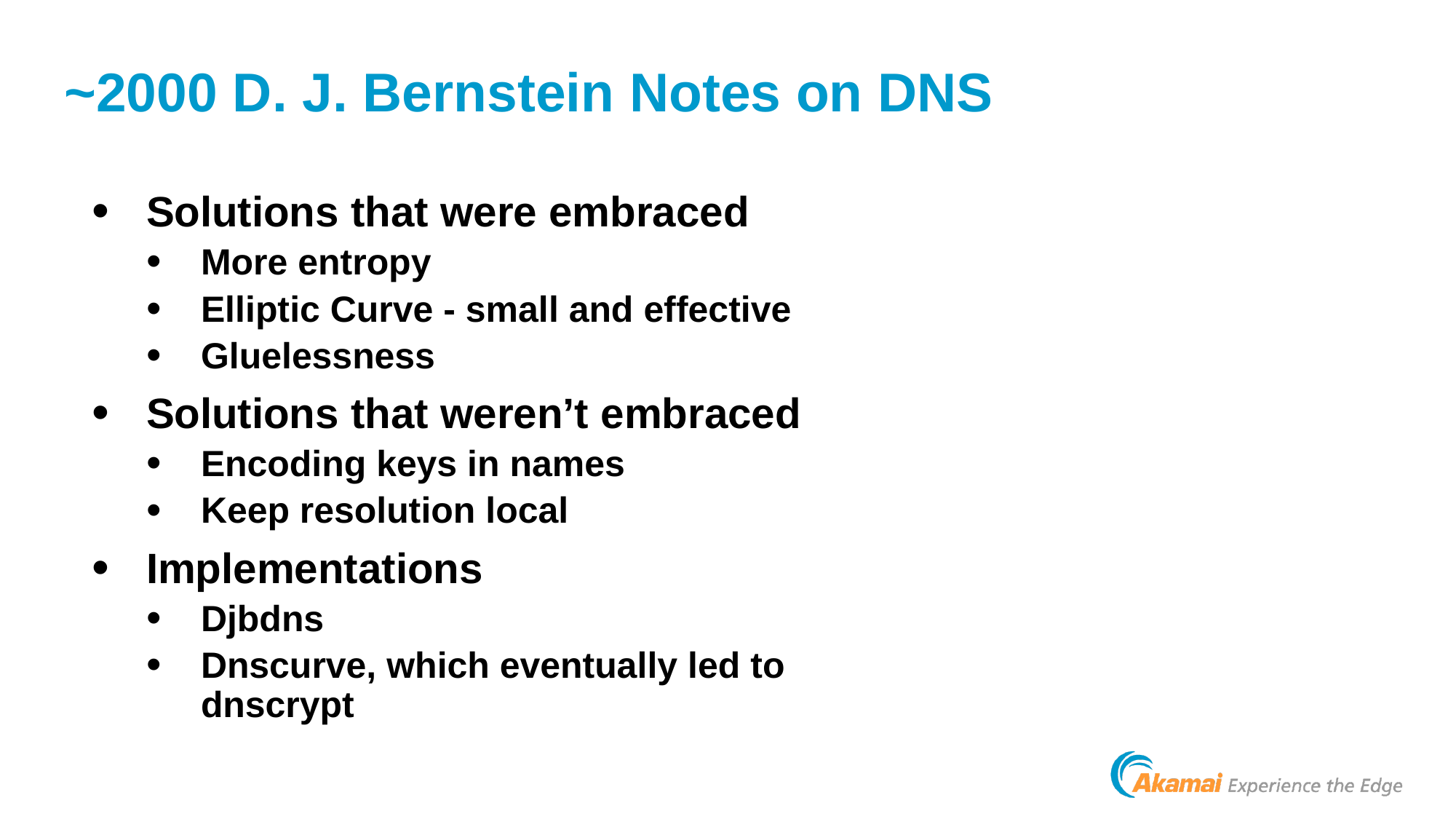

# ~2000 D. J. Bernstein Notes on DNS
Solutions that were embraced
More entropy
Elliptic Curve - small and effective
Gluelessness
Solutions that weren’t embraced
Encoding keys in names
Keep resolution local
Implementations
Djbdns
Dnscurve, which eventually led to dnscrypt